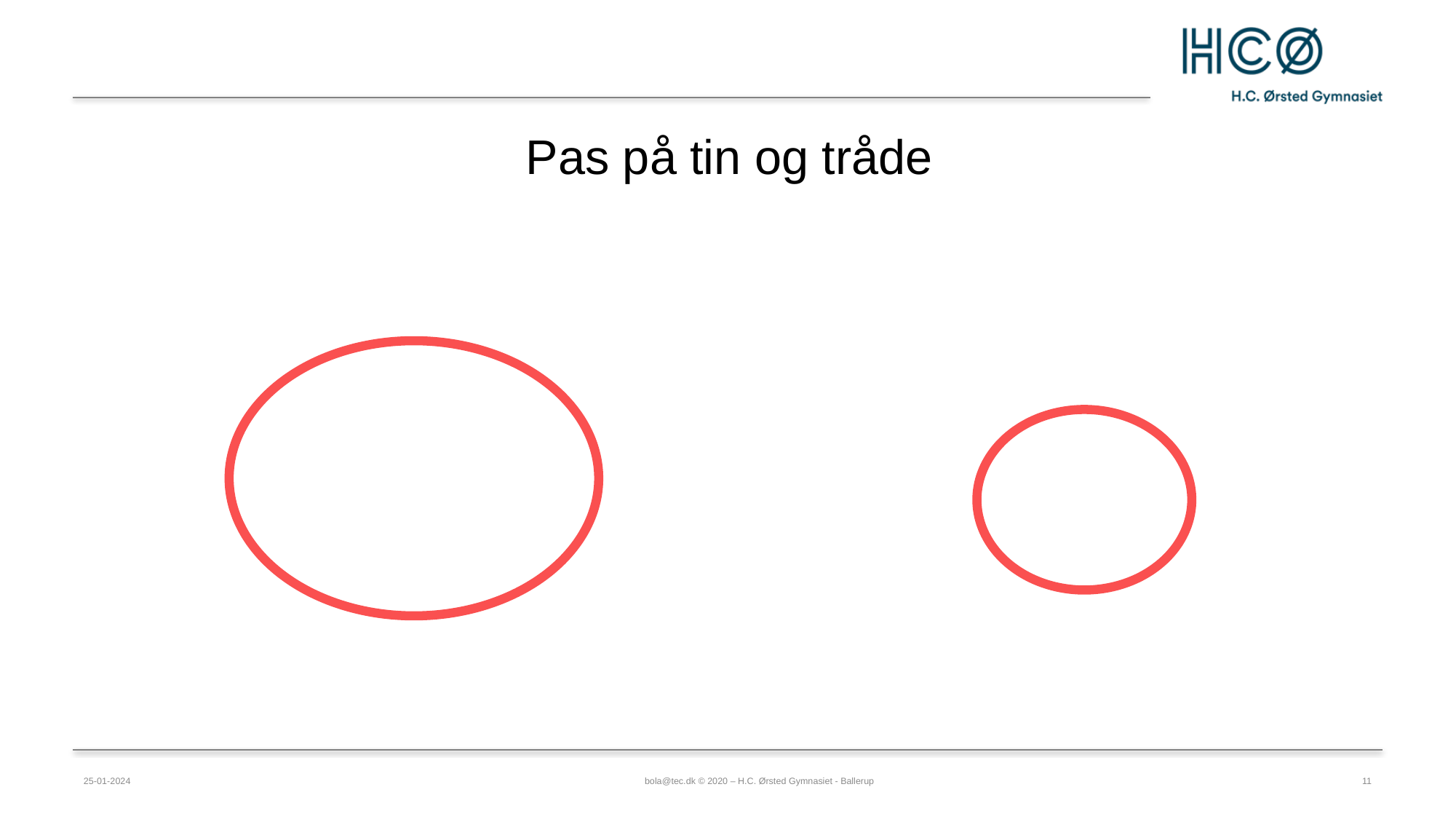

# Pas på tin og tråde

25-01-2024
bola@tec.dk © 2020 – H.C. Ørsted Gymnasiet - Ballerup
11